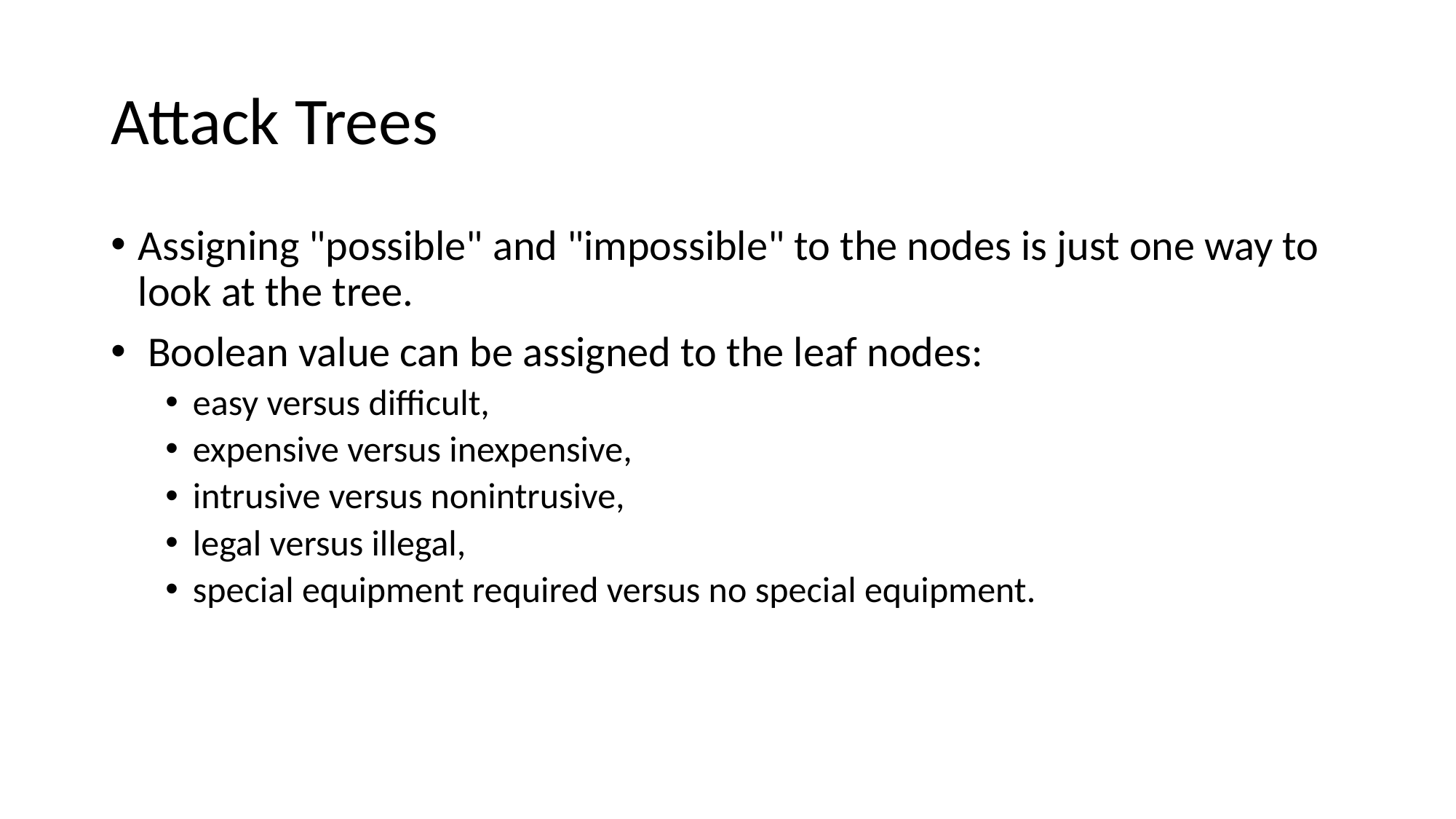

# Attack Trees
Assigning "possible" and "impossible" to the nodes is just one way to look at the tree.
 Boolean value can be assigned to the leaf nodes:
easy versus difficult,
expensive versus inexpensive,
intrusive versus nonintrusive,
legal versus illegal,
special equipment required versus no special equipment.